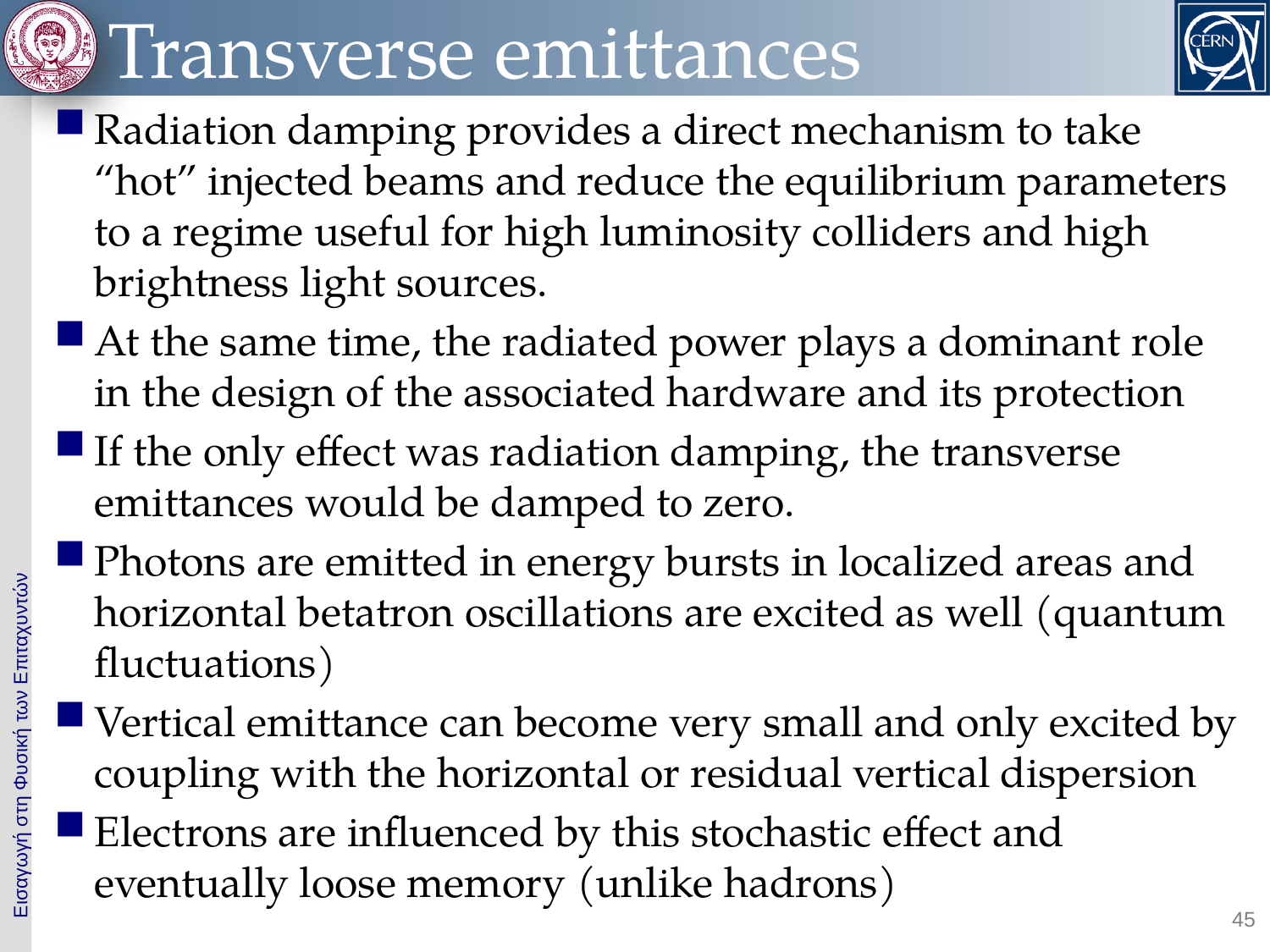

Transverse emittances
Radiation damping provides a direct mechanism to take “hot” injected beams and reduce the equilibrium parameters to a regime useful for high luminosity colliders and high brightness light sources.
At the same time, the radiated power plays a dominant role in the design of the associated hardware and its protection
If the only effect was radiation damping, the transverse emittances would be damped to zero.
Photons are emitted in energy bursts in localized areas and horizontal betatron oscillations are excited as well (quantum fluctuations)
Vertical emittance can become very small and only excited by coupling with the horizontal or residual vertical dispersion
Electrons are influenced by this stochastic effect and eventually loose memory (unlike hadrons)